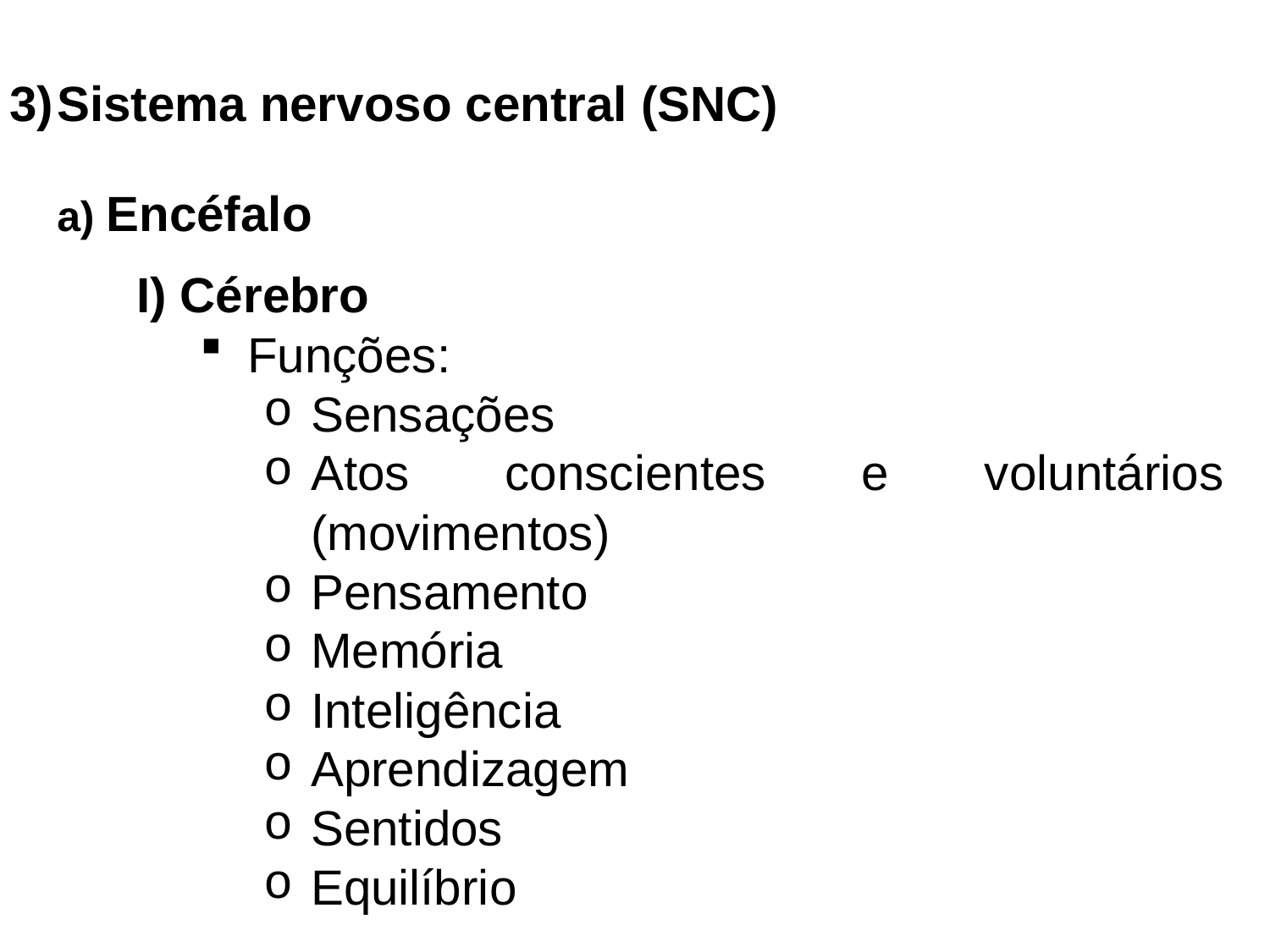

Sistema nervoso central (SNC)

	a) Encéfalo

I) Cérebro
Funções:
Sensações
Atos conscientes e voluntários (movimentos)
Pensamento
Memória
Inteligência
Aprendizagem
Sentidos
Equilíbrio